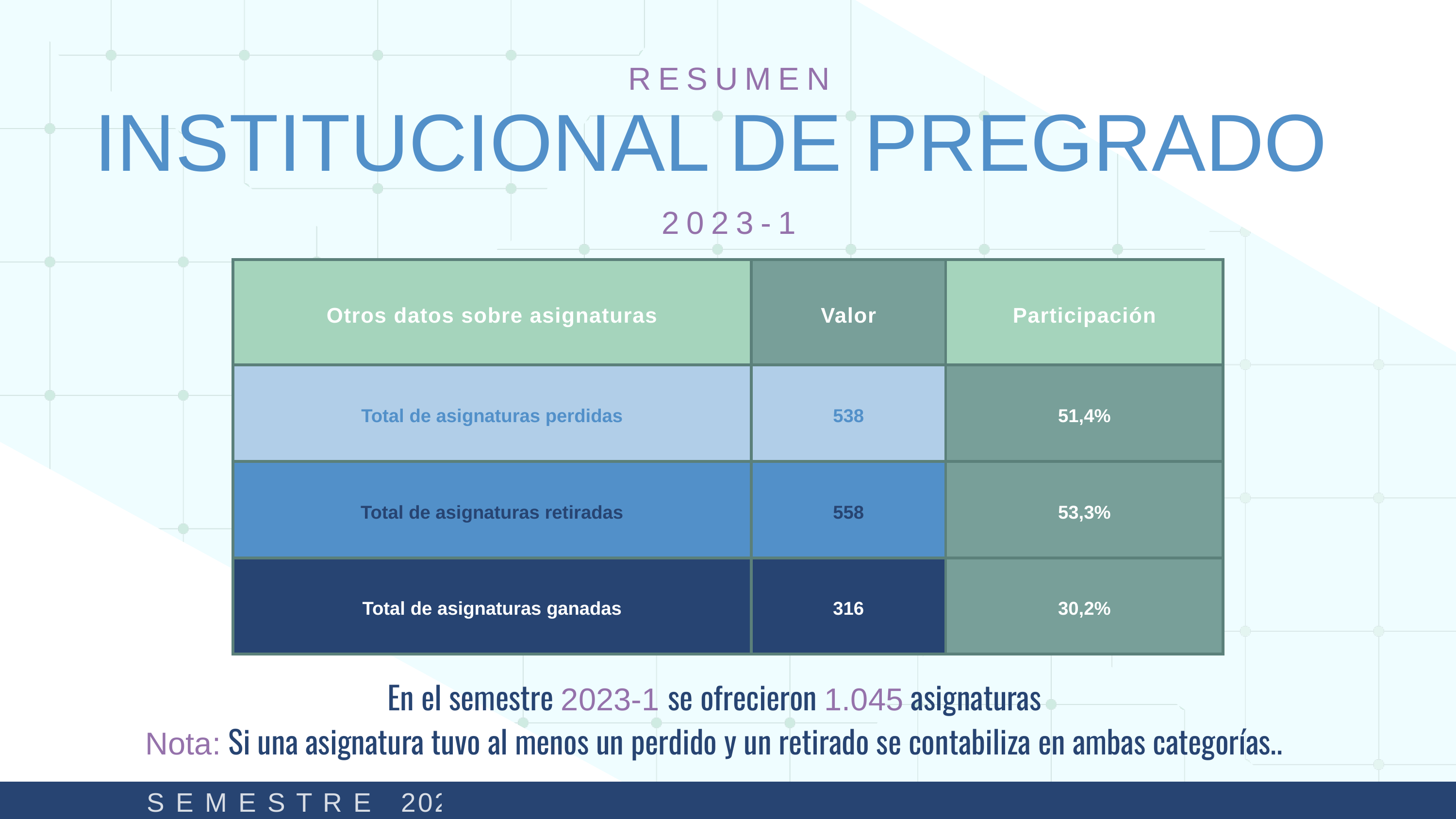

RESUMEN
INSTITUCIONAL DE PREGRADO
2023-1
| Otros datos sobre asignaturas | Valor | Participación |
| --- | --- | --- |
| Total de asignaturas perdidas | 538 | 51,4% |
| Total de asignaturas retiradas | 558 | 53,3% |
| Total de asignaturas ganadas | 316 | 30,2% |

En el semestre 2023-1 se ofrecieron 1.045 asignaturas
Nota: Si una asignatura tuvo al menos un perdido y un retirado se contabiliza en ambas categorías..
S E M E S T R E   2023-I